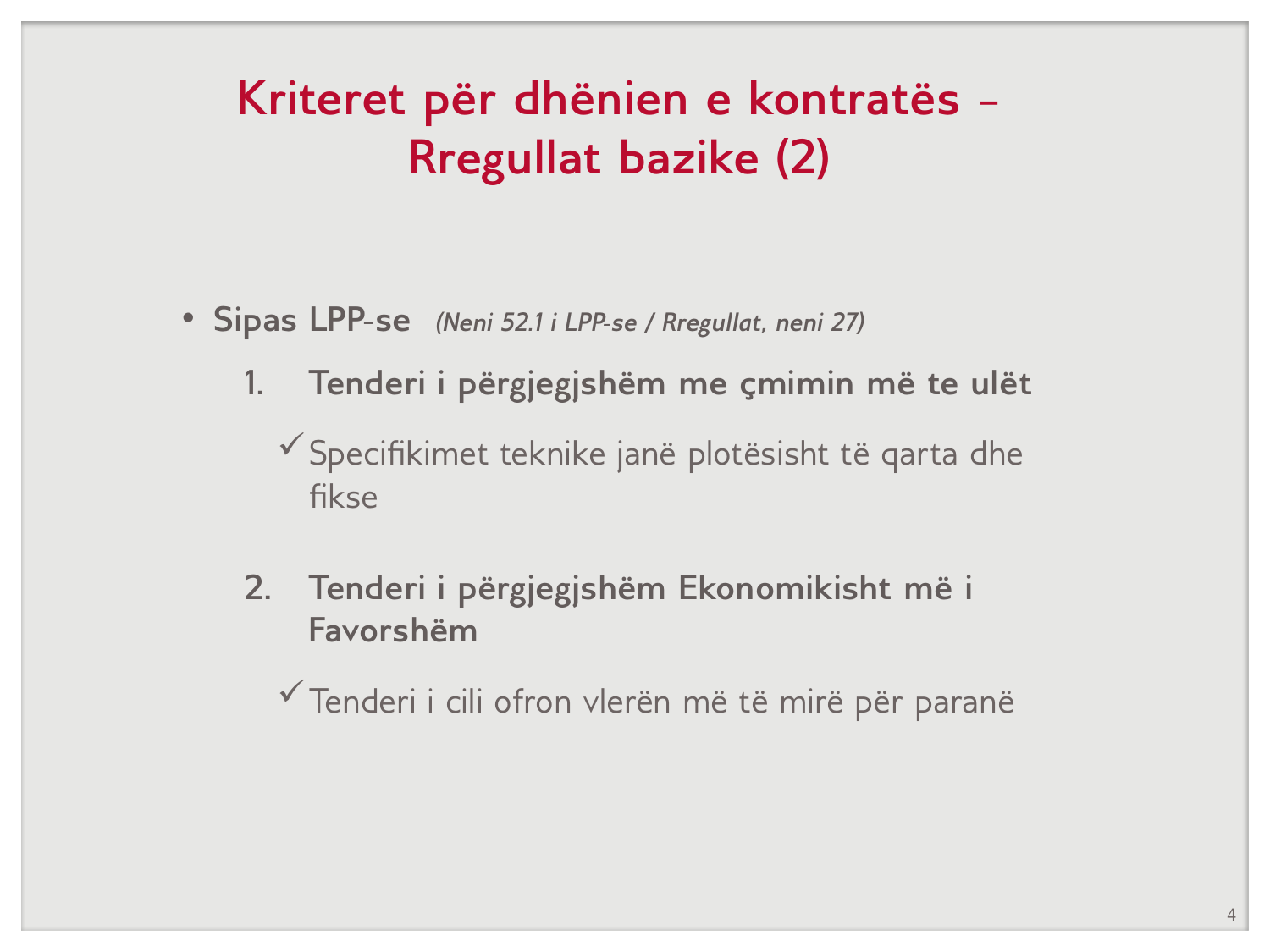

# Kriteret për dhënien e kontratës – Rregullat bazike (2)

Sipas LPP-se  (Neni 52.1 i LPP-se / Rregullat, neni 27)
Tenderi i përgjegjshëm me çmimin më te ulët
Specifikimet teknike janë plotësisht të qarta dhe fikse

Tenderi i përgjegjshëm Ekonomikisht më i Favorshëm
Tenderi i cili ofron vlerën më të mirë për paranë

4